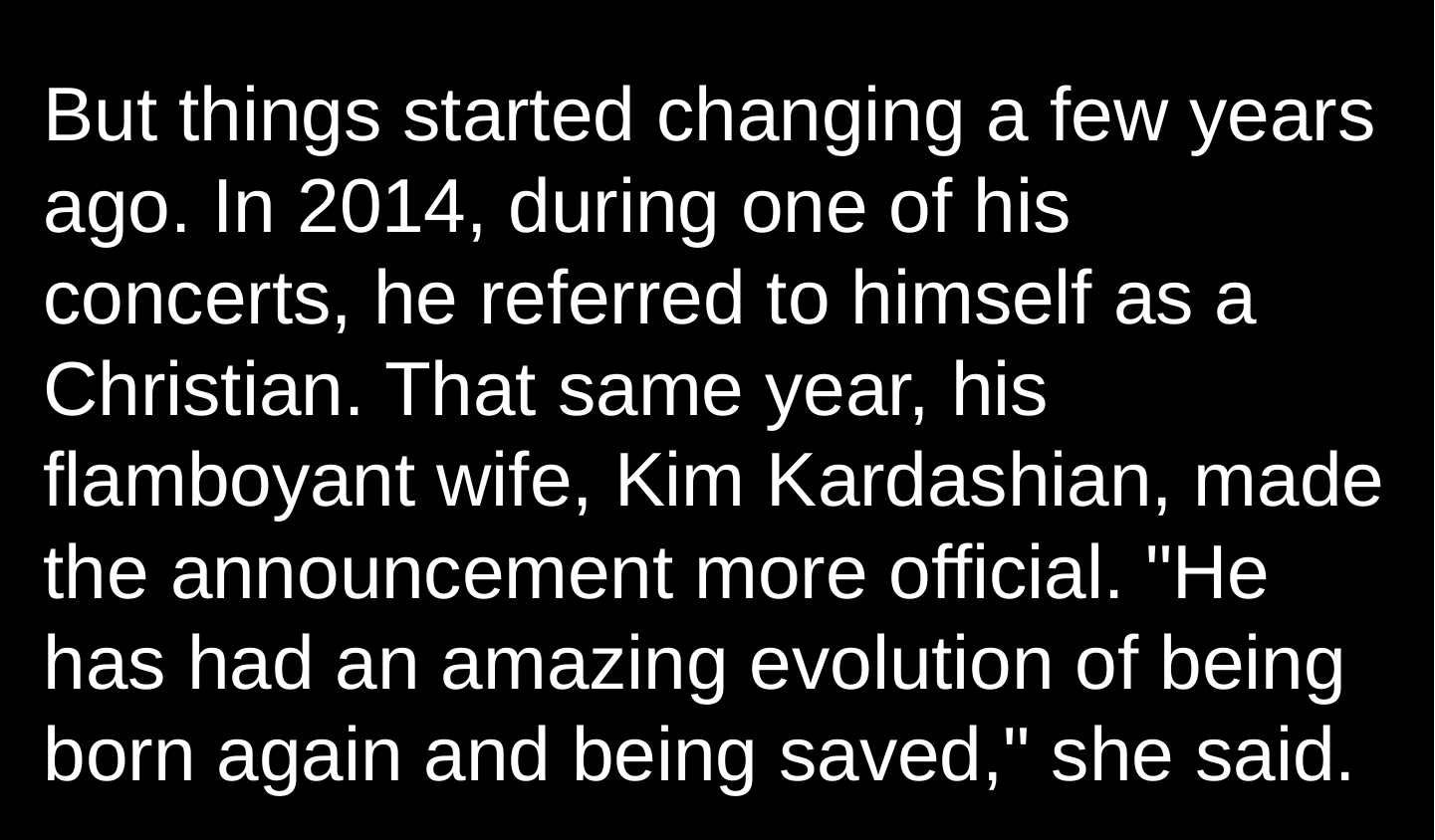

But things started changing a few years ago. In 2014, during one of his concerts, he referred to himself as a Christian. That same year, his flamboyant wife, Kim Kardashian, made the announcement more official. "He has had an amazing evolution of being born again and being saved," she said.